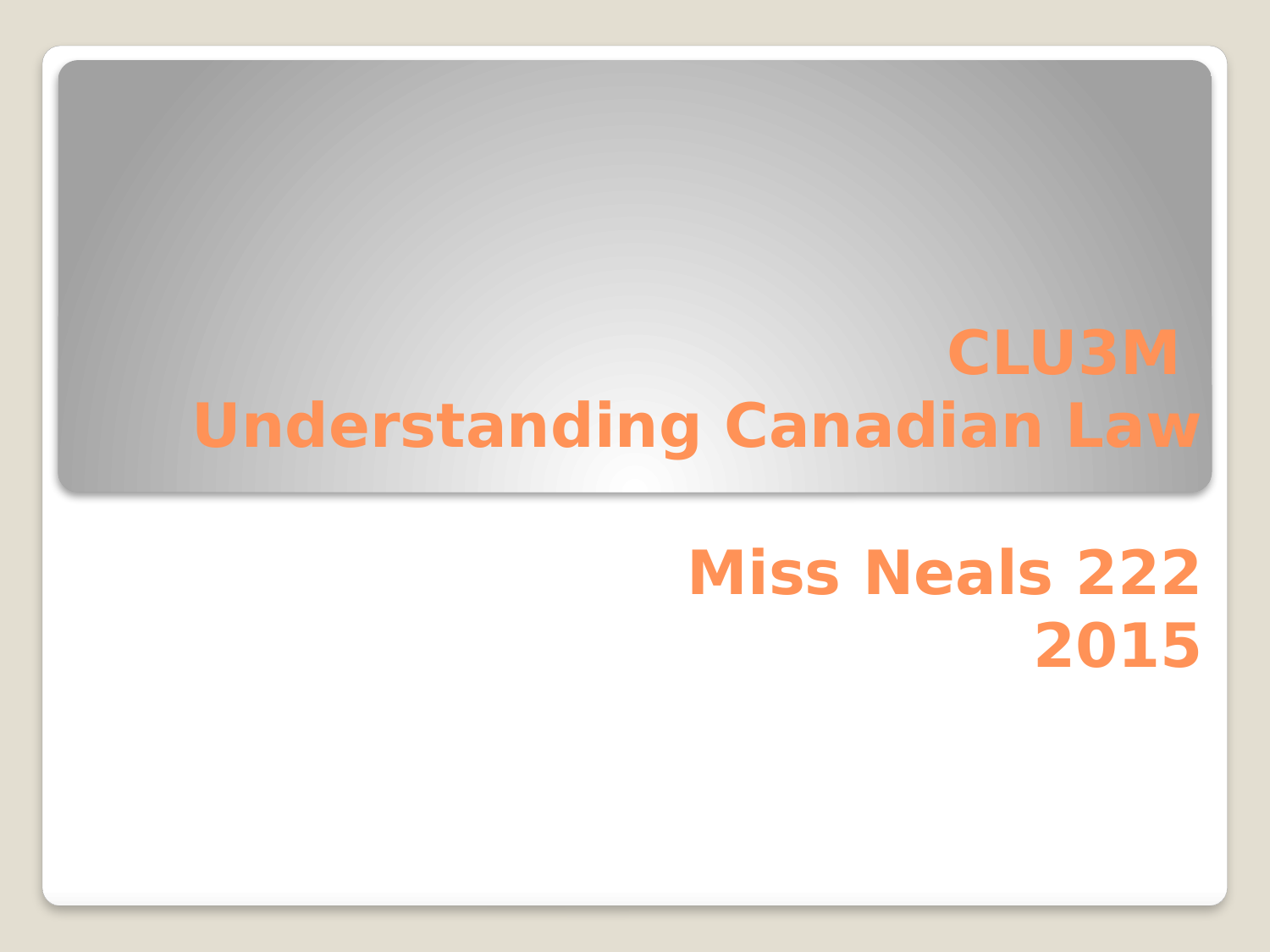

# CLU3M Understanding Canadian Law Miss Neals 222 2015